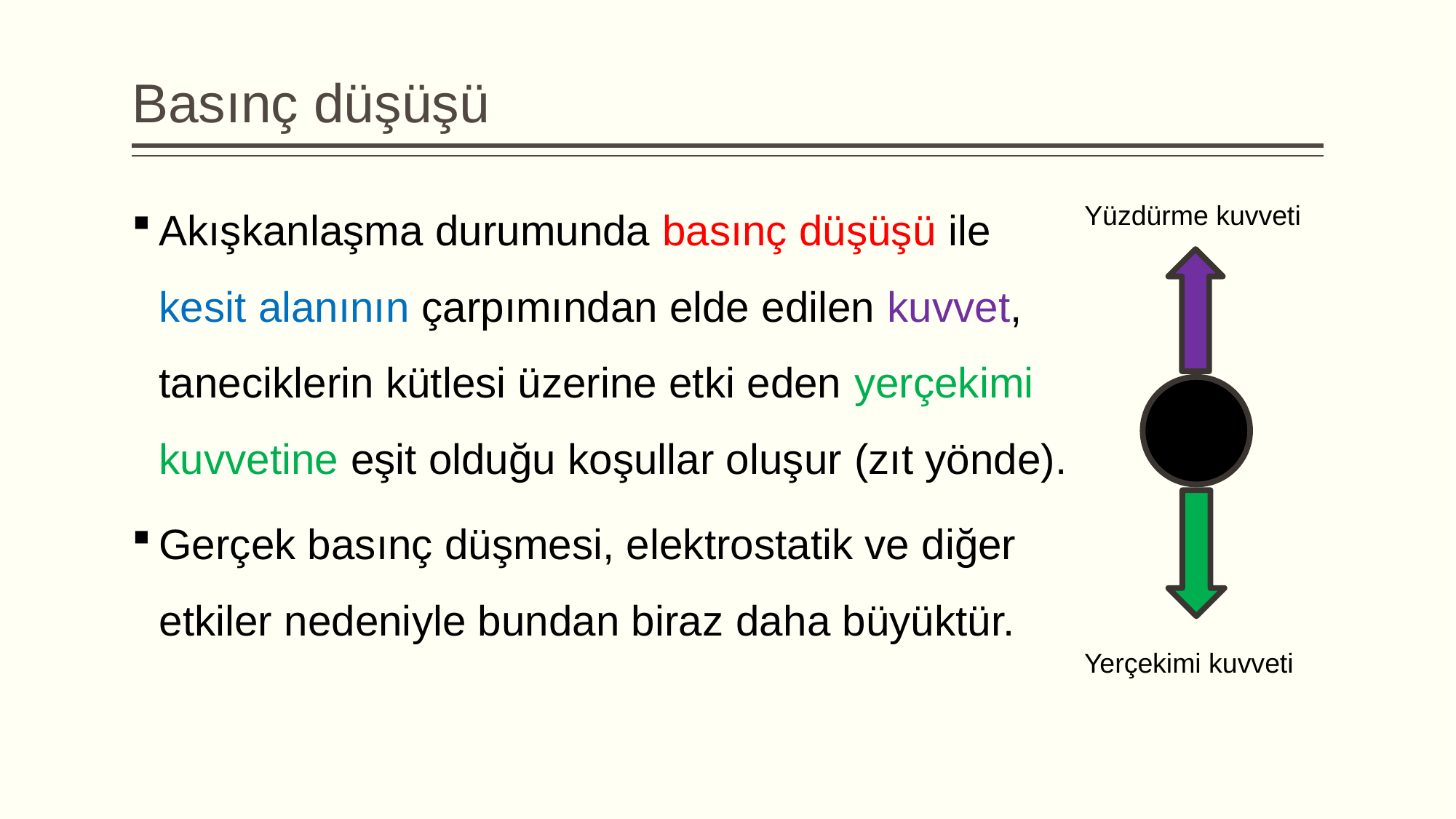

# Basınç düşüşü
Akışkanlaşma durumunda basınç düşüşü ile kesit alanının çarpımından elde edilen kuvvet, taneciklerin kütlesi üzerine etki eden yerçekimi kuvvetine eşit olduğu koşullar oluşur (zıt yönde).
Gerçek basınç düşmesi, elektrostatik ve diğer etkiler nedeniyle bundan biraz daha büyüktür.
Yüzdürme kuvveti

Yerçekimi kuvveti